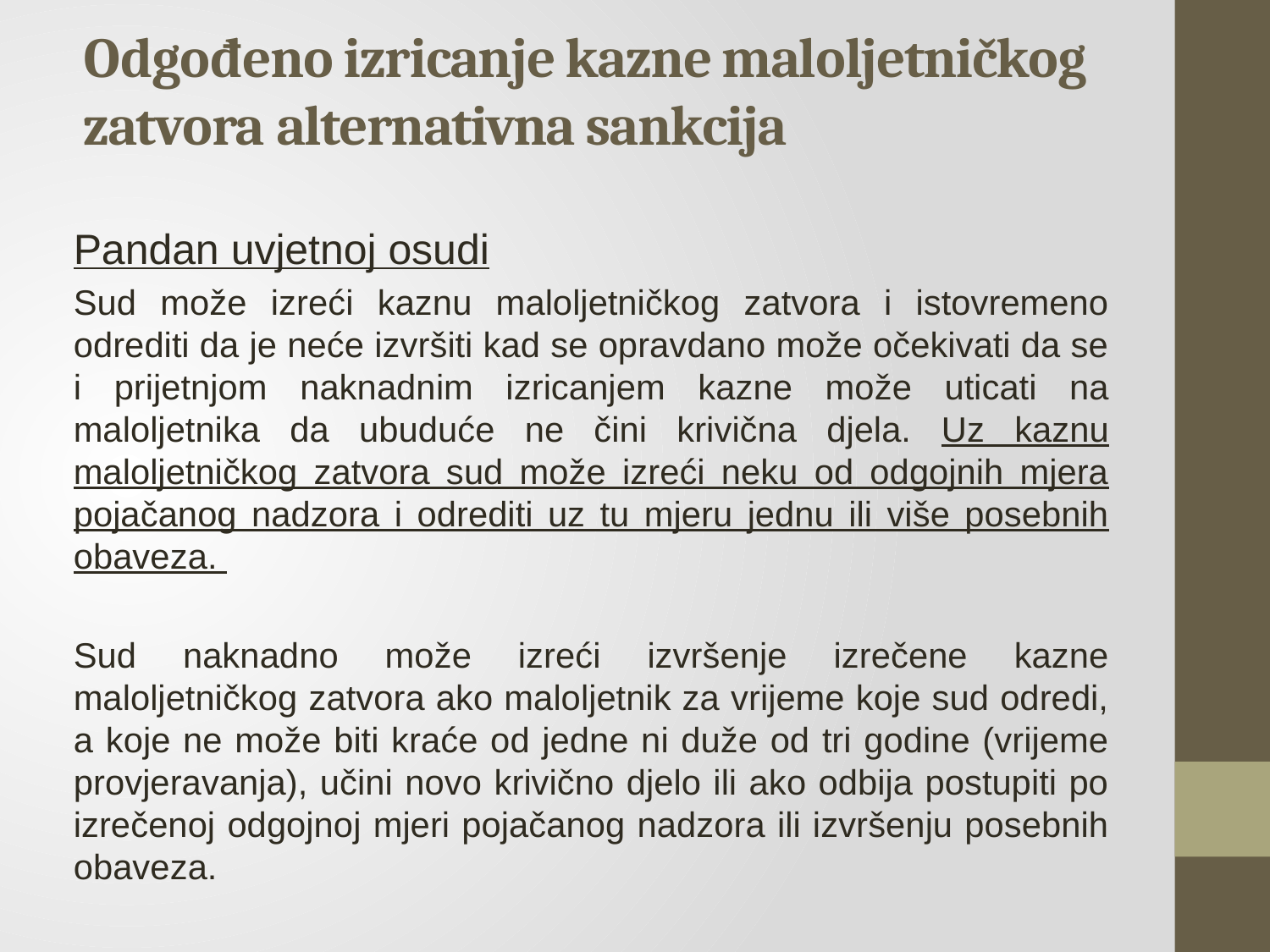

# Odgođeno izricanje kazne maloljetničkog zatvora alternativna sankcija
Pandan uvjetnoj osudi
Sud može izreći kaznu maloljetničkog zatvora i istovremeno odrediti da je neće izvršiti kad se opravdano može očekivati da se i prijetnjom naknadnim izricanjem kazne može uticati na maloljetnika da ubuduće ne čini krivična djela. Uz kaznu maloljetničkog zatvora sud može izreći neku od odgojnih mjera pojačanog nadzora i odrediti uz tu mjeru jednu ili više posebnih obaveza.

Sud naknadno može izreći izvršenje izrečene kazne maloljetničkog zatvora ako maloljetnik za vrijeme koje sud odredi, a koje ne može biti kraće od jedne ni duže od tri godine (vrijeme provjeravanja), učini novo krivično djelo ili ako odbija postupiti po izrečenoj odgojnoj mjeri pojačanog nadzora ili izvršenju posebnih obaveza.